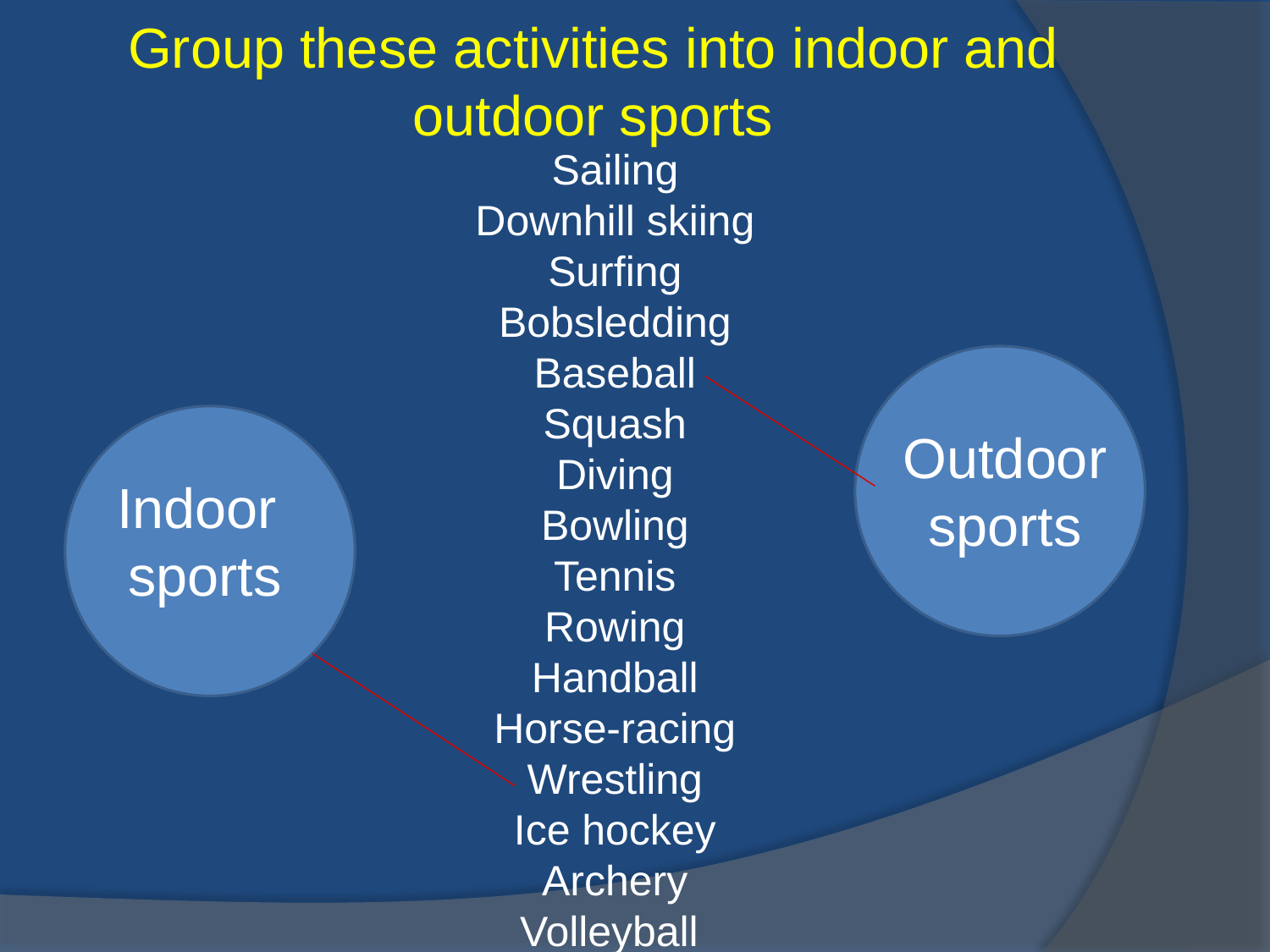

# Group these activities into indoor and outdoor sports
Sailing
Downhill skiing
Surfing
Bobsledding
Baseball
Squash
Diving
Bowling
Tennis
Rowing
Handball
Horse-racing
Wrestling
Ice hockey
Archery
Volleyball

Outdoor
sports
Indoor
sports